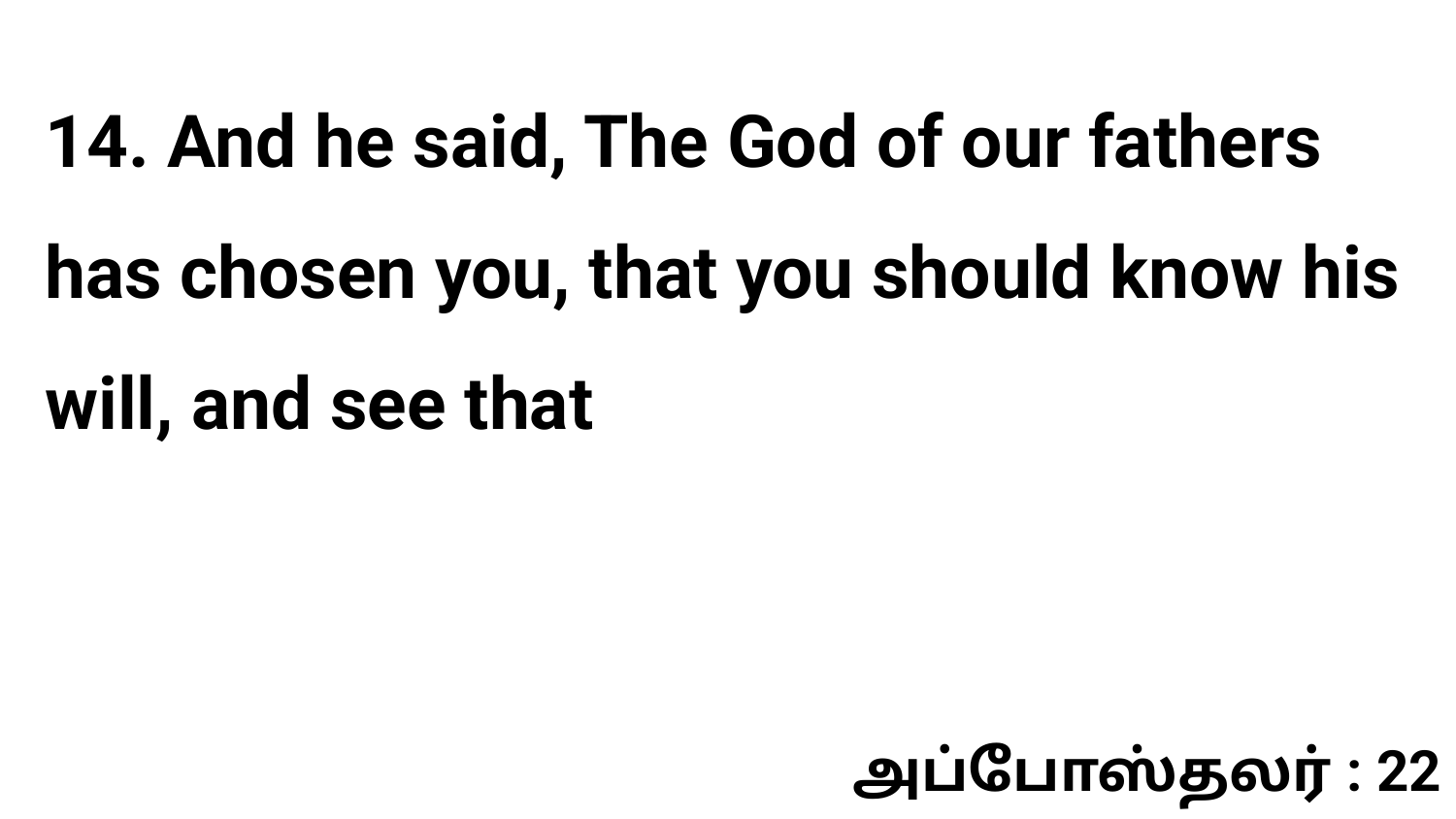

14. And he said, The God of our fathers has chosen you, that you should know his will, and see that
அப்போஸ்தலர் : 22